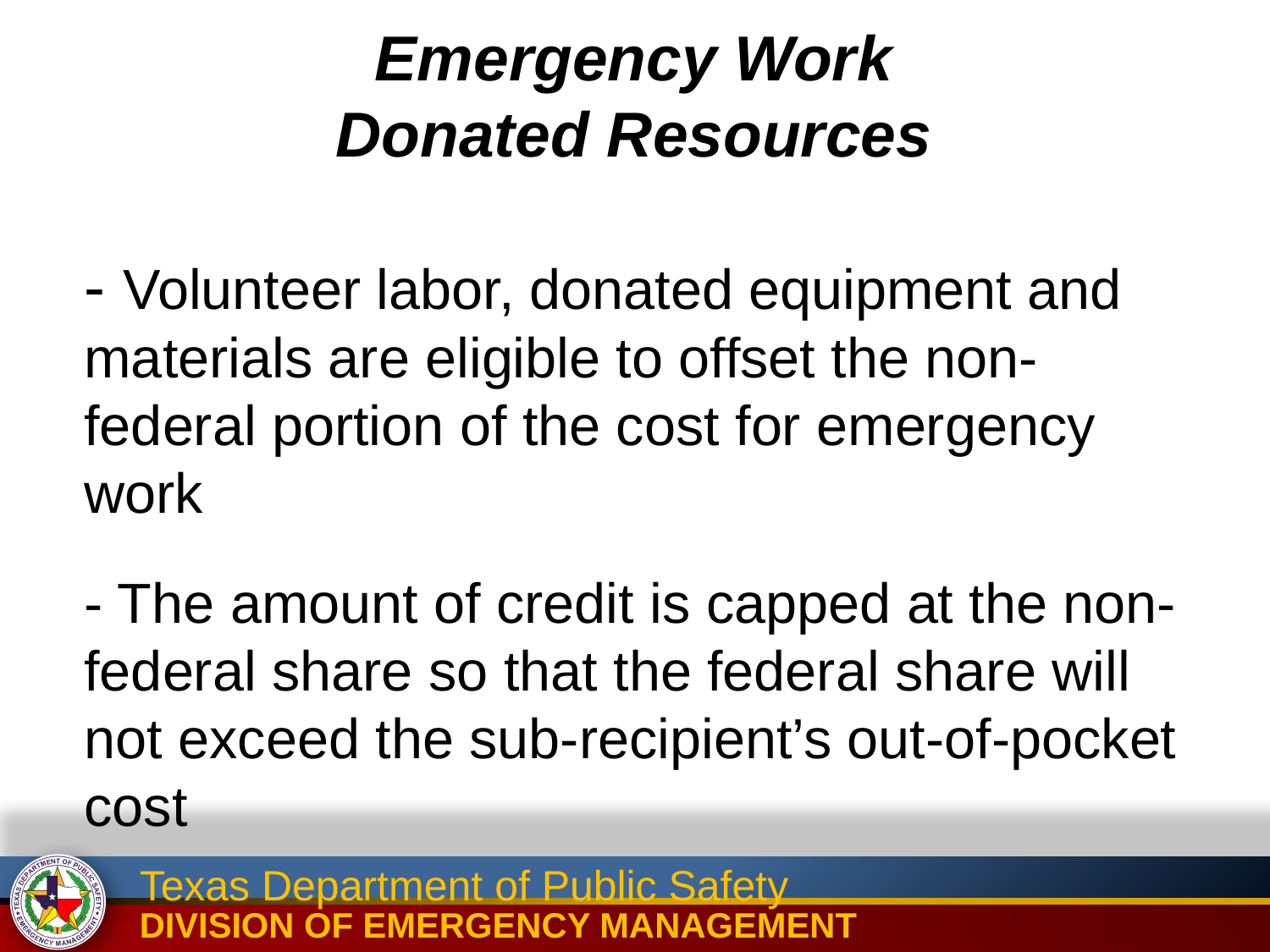

Emergency Work
Donated Resources

- Volunteer labor, donated equipment and materials are eligible to offset the non-federal portion of the cost for emergency work

- The amount of credit is capped at the non-federal share so that the federal share will not exceed the sub-recipient’s out-of-pocket cost